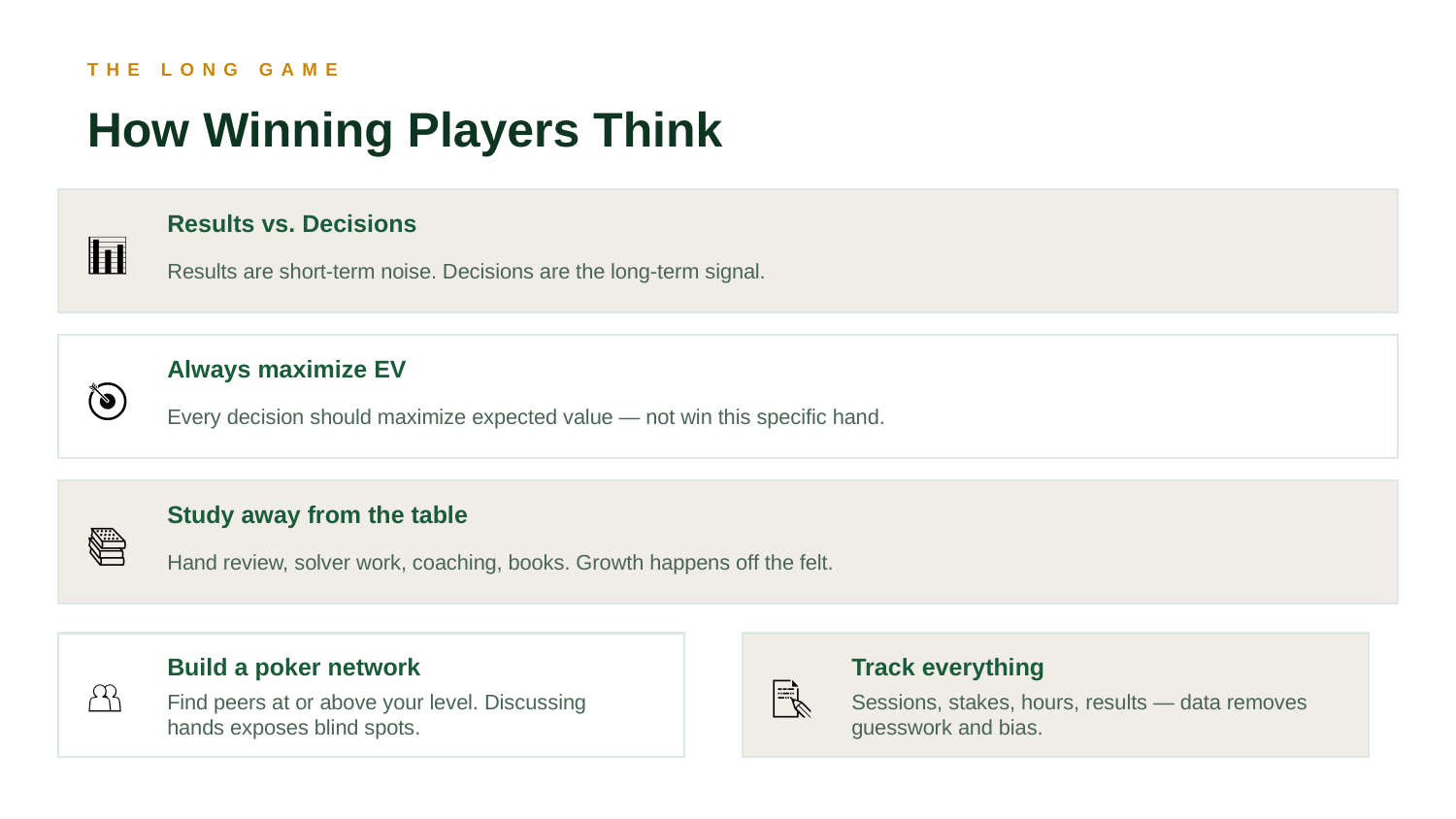

THE LONG GAME
How Winning Players Think

Results vs. Decisions
📊
Results are short-term noise. Decisions are the long-term signal.

Always maximize EV
🎯
Every decision should maximize expected value — not win this specific hand.

Study away from the table
📚
Hand review, solver work, coaching, books. Growth happens off the felt.

Build a poker network
Track everything
👥
📝
Find peers at or above your level. Discussing hands exposes blind spots.
Sessions, stakes, hours, results — data removes guesswork and bias.